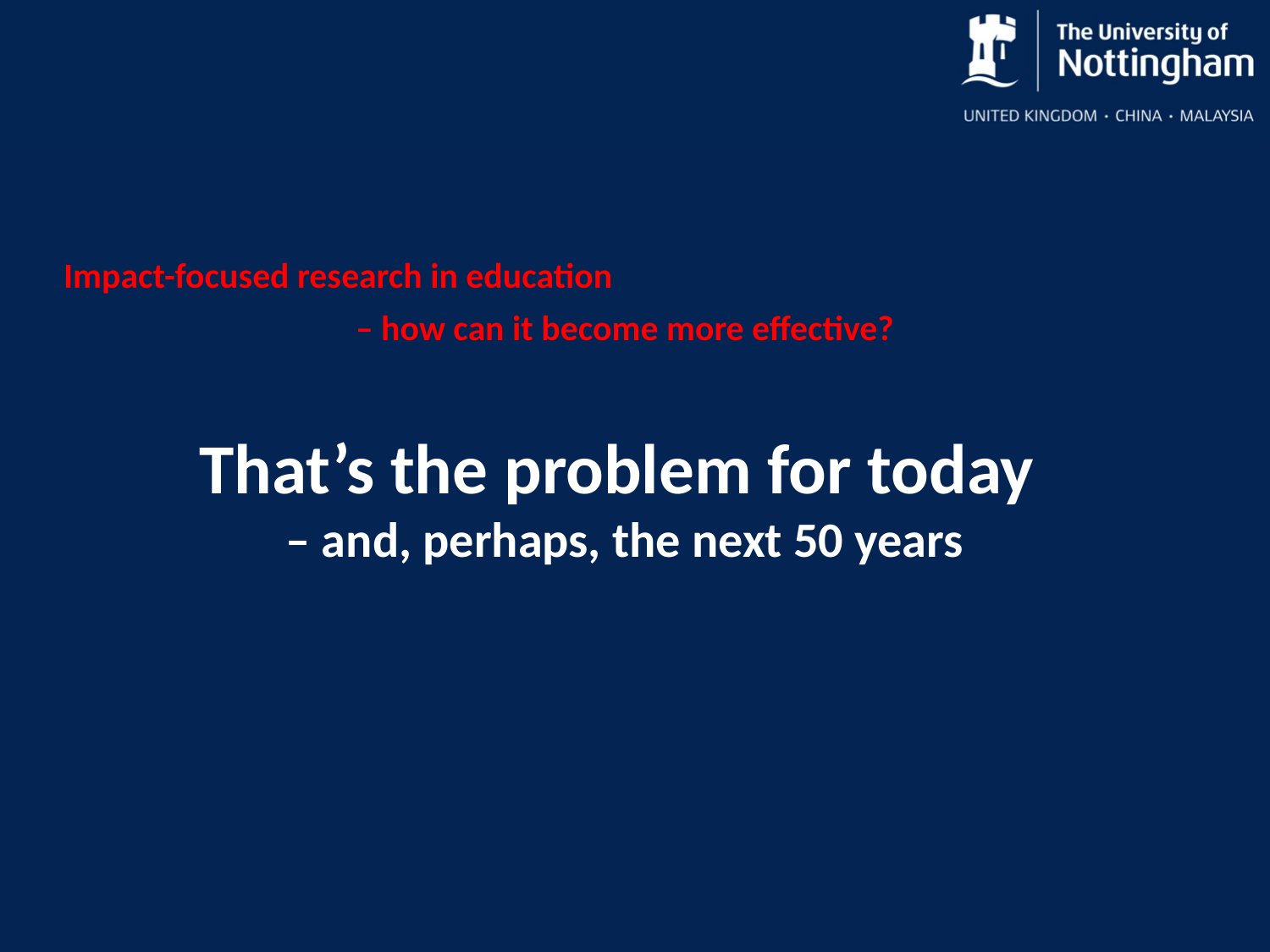

Impact-focused research in education
– how can it become more effective?

That’s the problem for today
– and, perhaps, the next 50 years